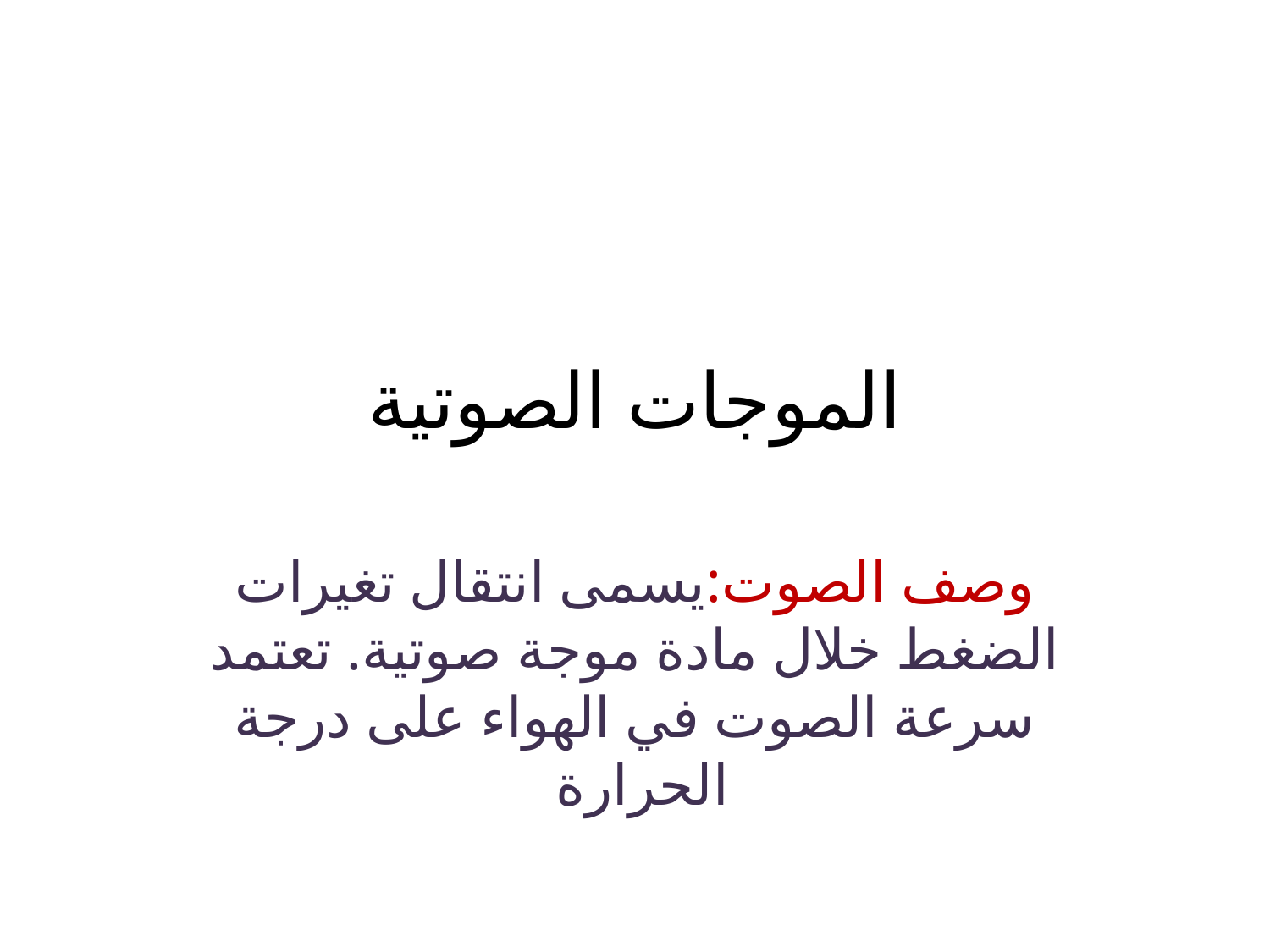

# الموجات الصوتية
وصف الصوت:يسمى انتقال تغيرات الضغط خلال مادة موجة صوتية. تعتمد سرعة الصوت في الهواء على درجة الحرارة